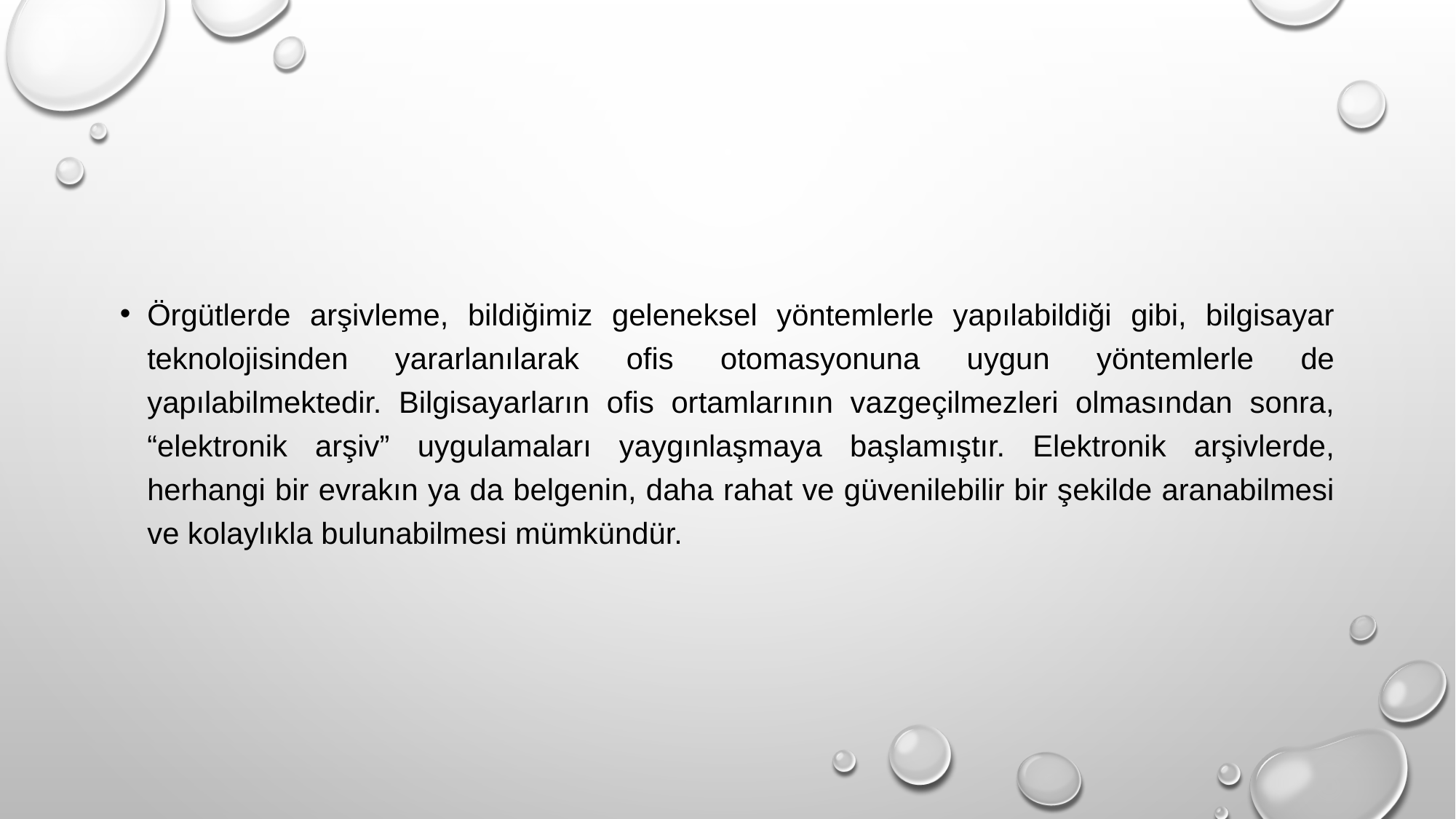

#
Örgütlerde arşivleme, bildiğimiz geleneksel yöntemlerle yapılabildiği gibi, bilgisayar teknolojisinden yararlanılarak ofis otomasyonuna uygun yöntemlerle de yapılabilmektedir. Bilgisayarların ofis ortamlarının vazgeçilmezleri olmasından sonra, “elektronik arşiv” uygulamaları yaygınlaşmaya başlamıştır. Elektronik arşivlerde, herhangi bir evrakın ya da belgenin, daha rahat ve güvenilebilir bir şekilde aranabilmesi ve kolaylıkla bulunabilmesi mümkündür.